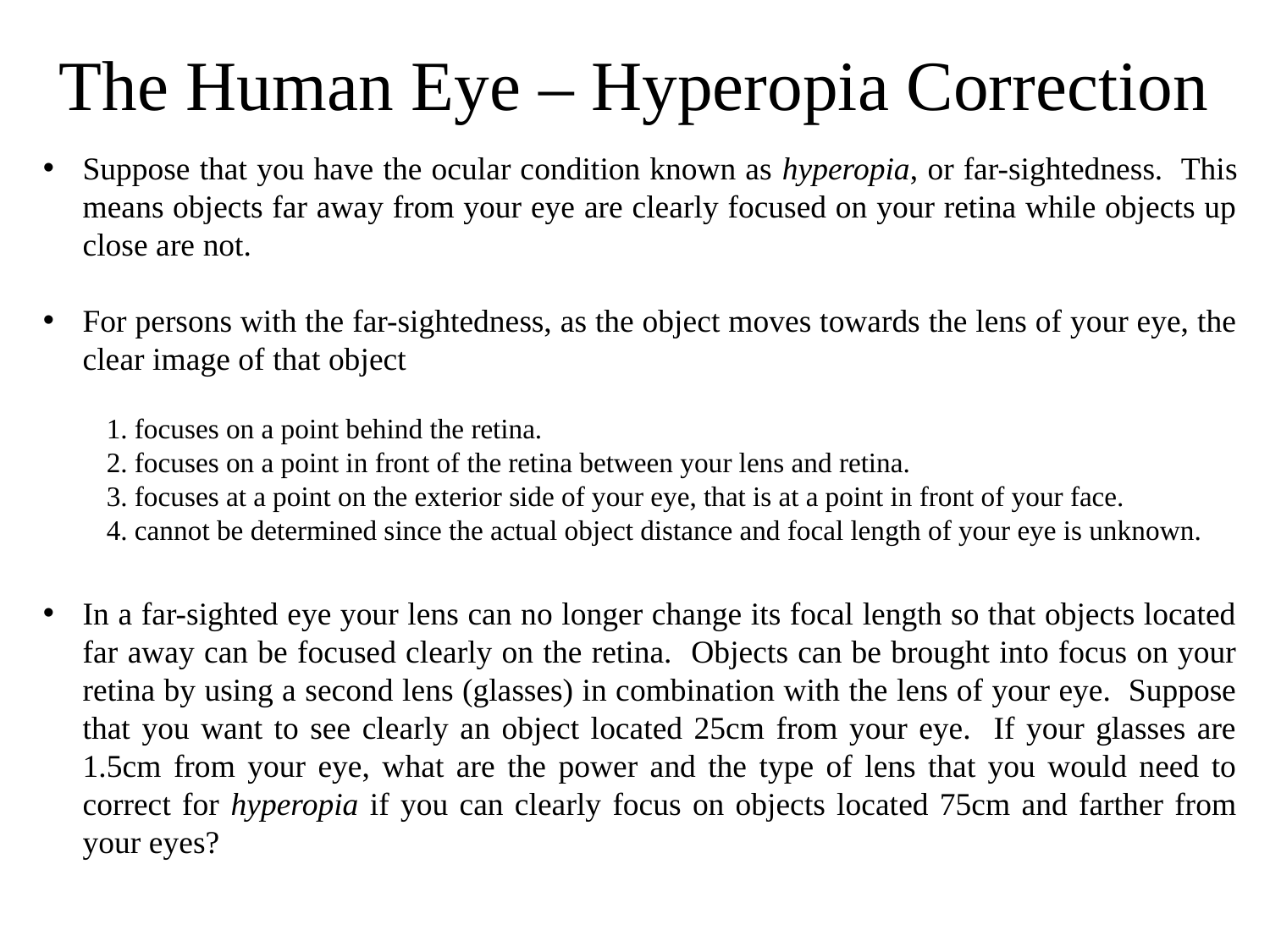

The Human Eye – Hyperopia Correction
Suppose that you have the ocular condition known as hyperopia, or far-sightedness.  This means objects far away from your eye are clearly focused on your retina while objects up close are not.

For persons with the far-sightedness, as the object moves towards the lens of your eye, the clear image of that object

1. focuses on a point behind the retina.
2. focuses on a point in front of the retina between your lens and retina.
3. focuses at a point on the exterior side of your eye, that is at a point in front of your face.
4. cannot be determined since the actual object distance and focal length of your eye is unknown.
In a far-sighted eye your lens can no longer change its focal length so that objects located far away can be focused clearly on the retina.  Objects can be brought into focus on your retina by using a second lens (glasses) in combination with the lens of your eye.  Suppose that you want to see clearly an object located 25cm from your eye.  If your glasses are 1.5cm from your eye, what are the power and the type of lens that you would need to correct for hyperopia if you can clearly focus on objects located 75cm and farther from your eyes?